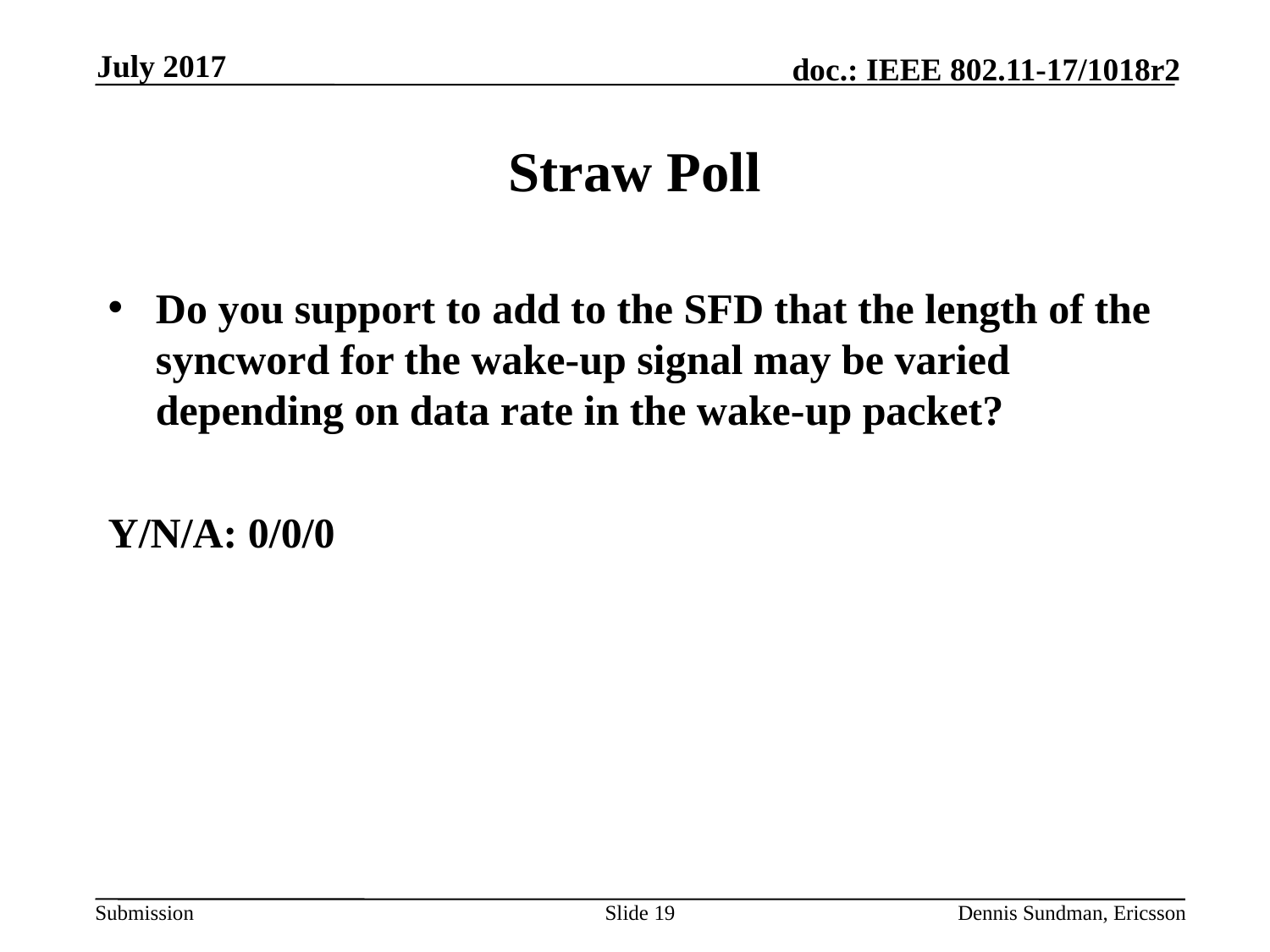

July 2017
# Straw Poll
Do you support to add to the SFD that the length of the syncword for the wake-up signal may be varied depending on data rate in the wake-up packet?

Y/N/A: 0/0/0
Slide 19
Dennis Sundman, Ericsson